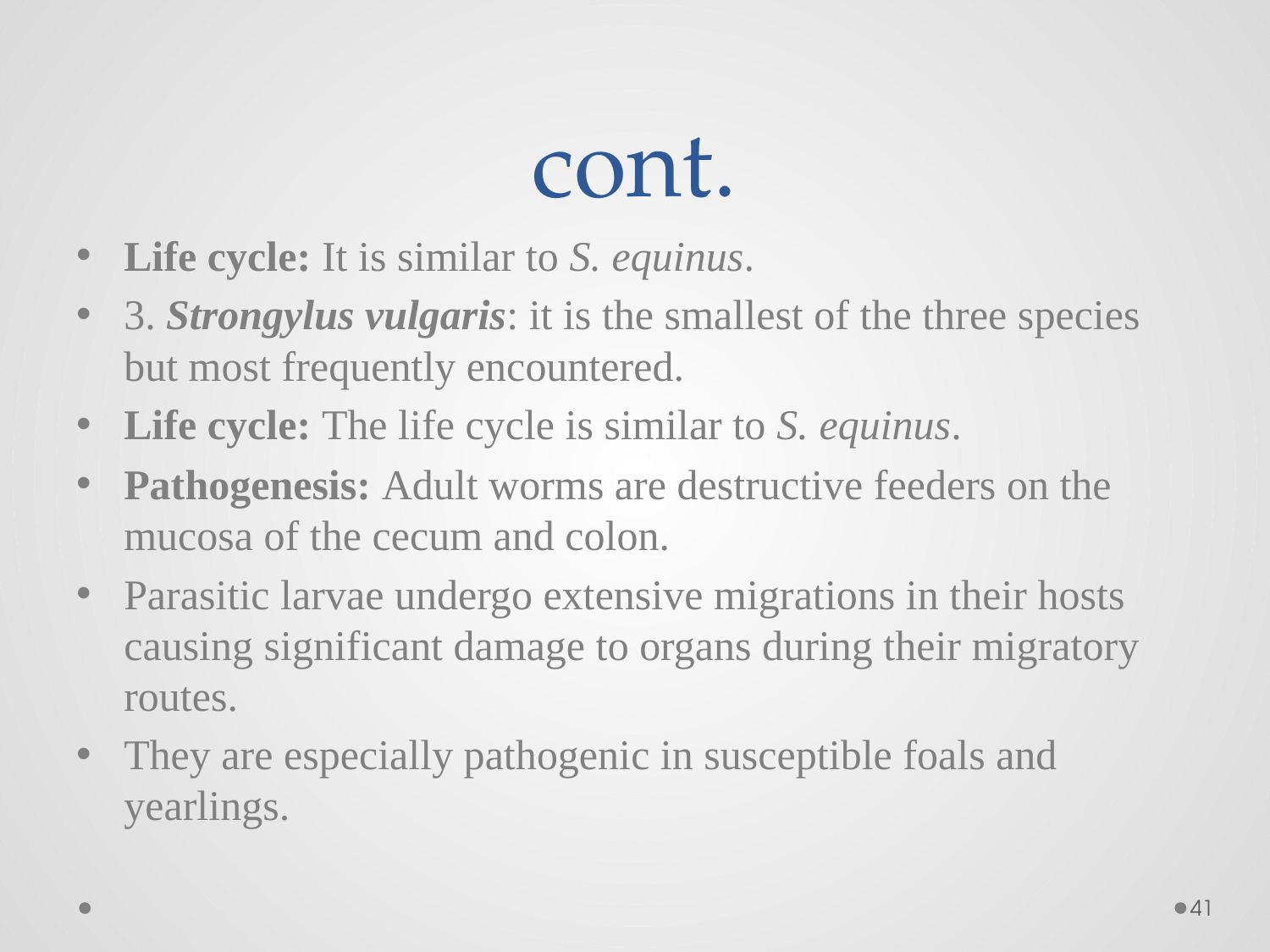

# cont.
Life cycle: It is similar to S. equinus.
3. Strongylus vulgaris: it is the smallest of the three species but most frequently encountered.
Life cycle: The life cycle is similar to S. equinus.
Pathogenesis: Adult worms are destructive feeders on the mucosa of the cecum and colon.
Parasitic larvae undergo extensive migrations in their hosts causing significant damage to organs during their migratory routes.
They are especially pathogenic in susceptible foals and yearlings.
41